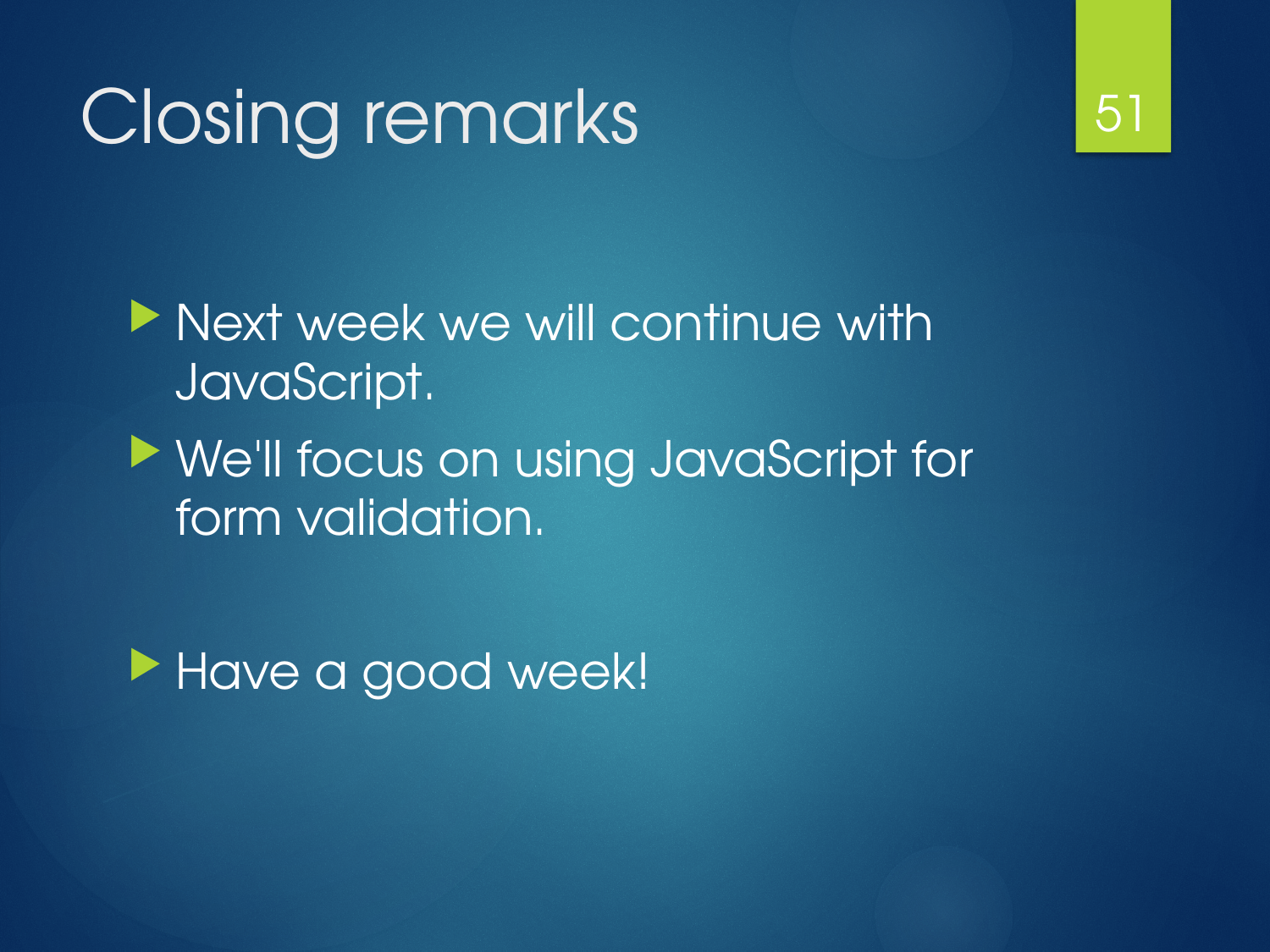

51
# Closing remarks
Next week we will continue with JavaScript.
We'll focus on using JavaScript for form validation.

Have a good week!